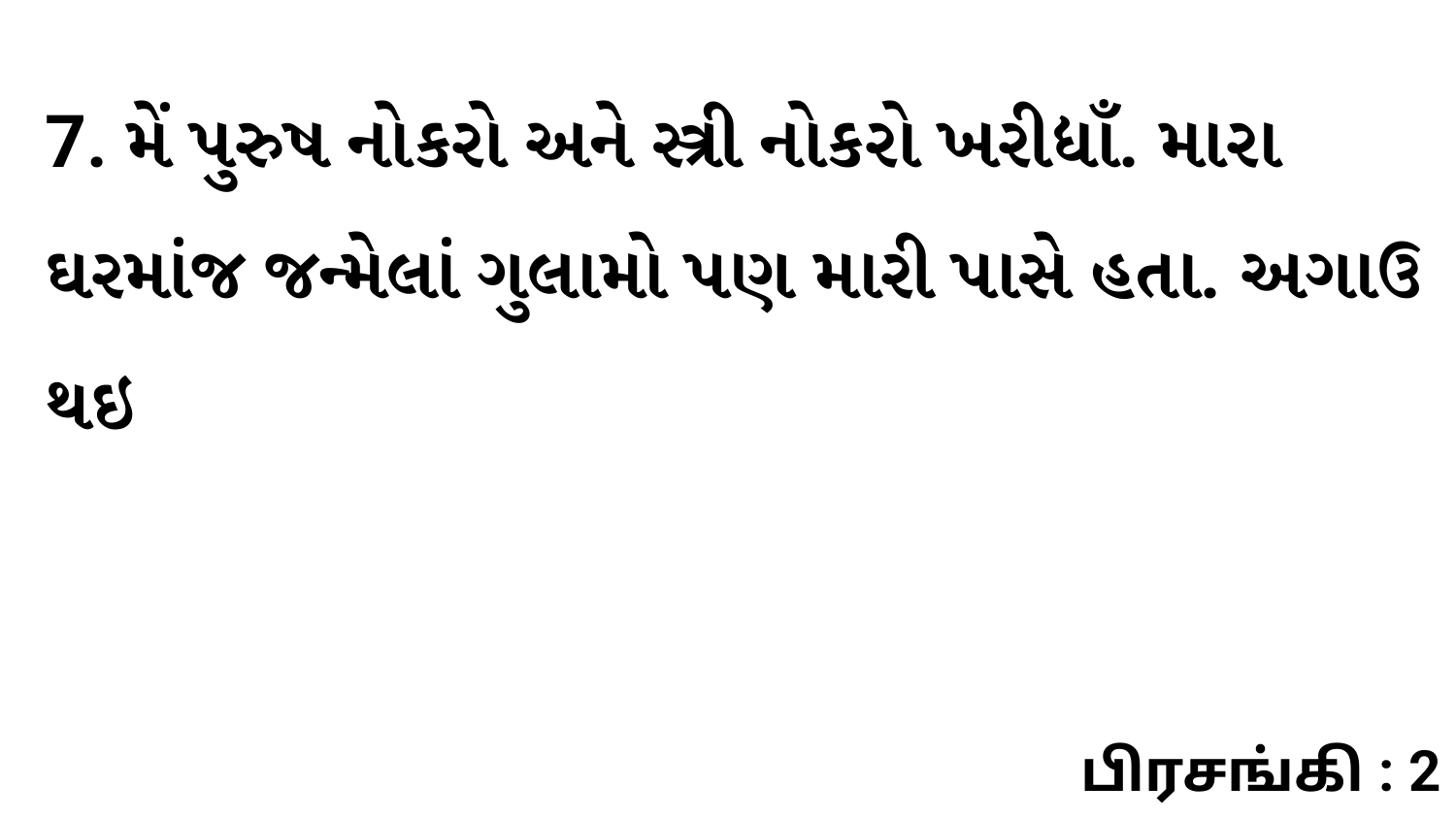

7. મેં પુરુષ નોકરો અને સ્ત્રી નોકરો ખરીદ્યાઁ. મારા ઘરમાંજ જન્મેલાં ગુલામો પણ મારી પાસે હતા. અગાઉ થઇ
பிரசங்கி : 2